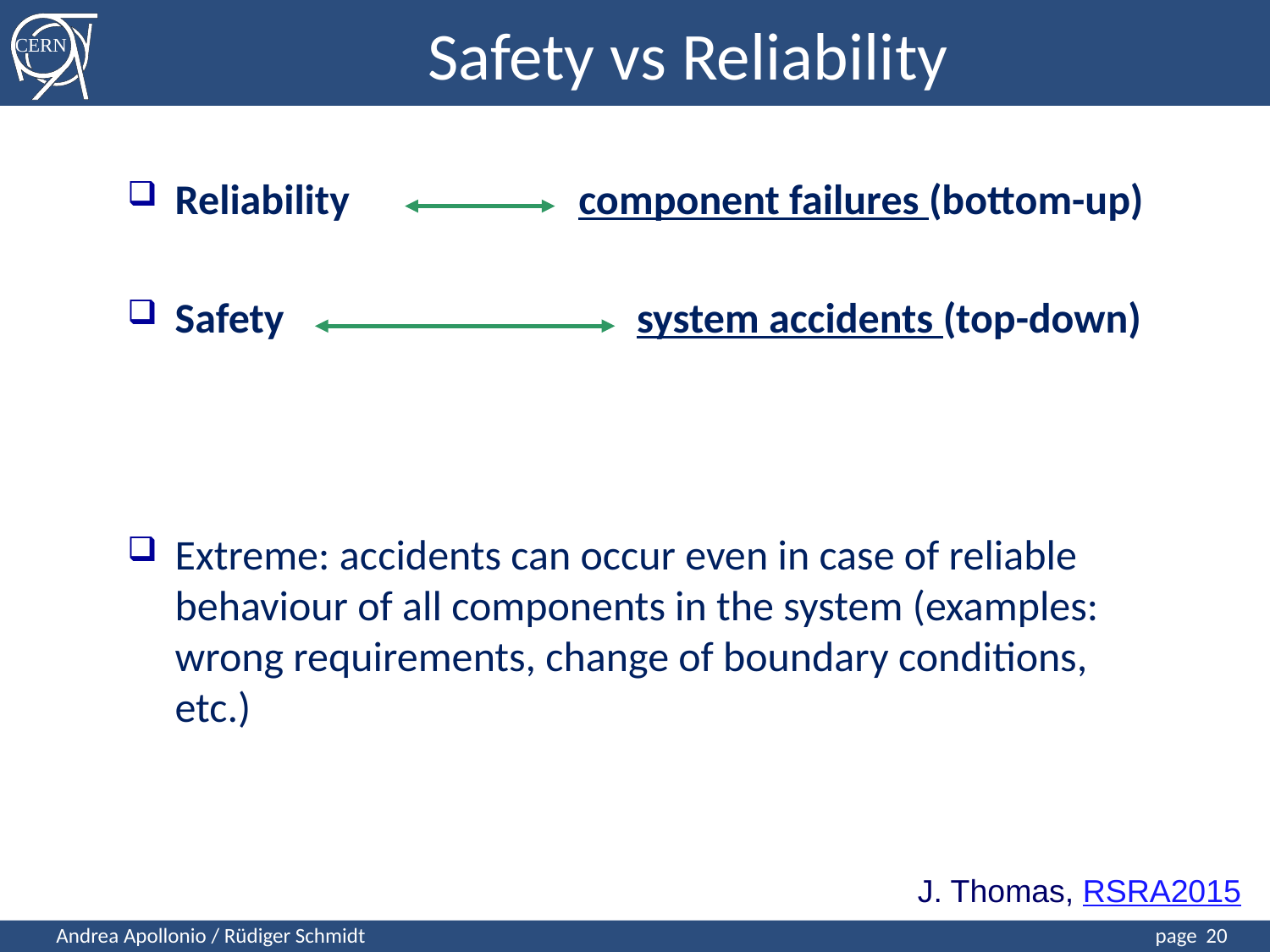

Safety vs Reliability
Reliability                        component failures (bottom-up)

Safety                                     system accidents (top-down)

Extreme: accidents can occur even in case of reliable behaviour of all components in the system (examples: wrong requirements, change of boundary conditions, etc.)
J. Thomas, RSRA2015